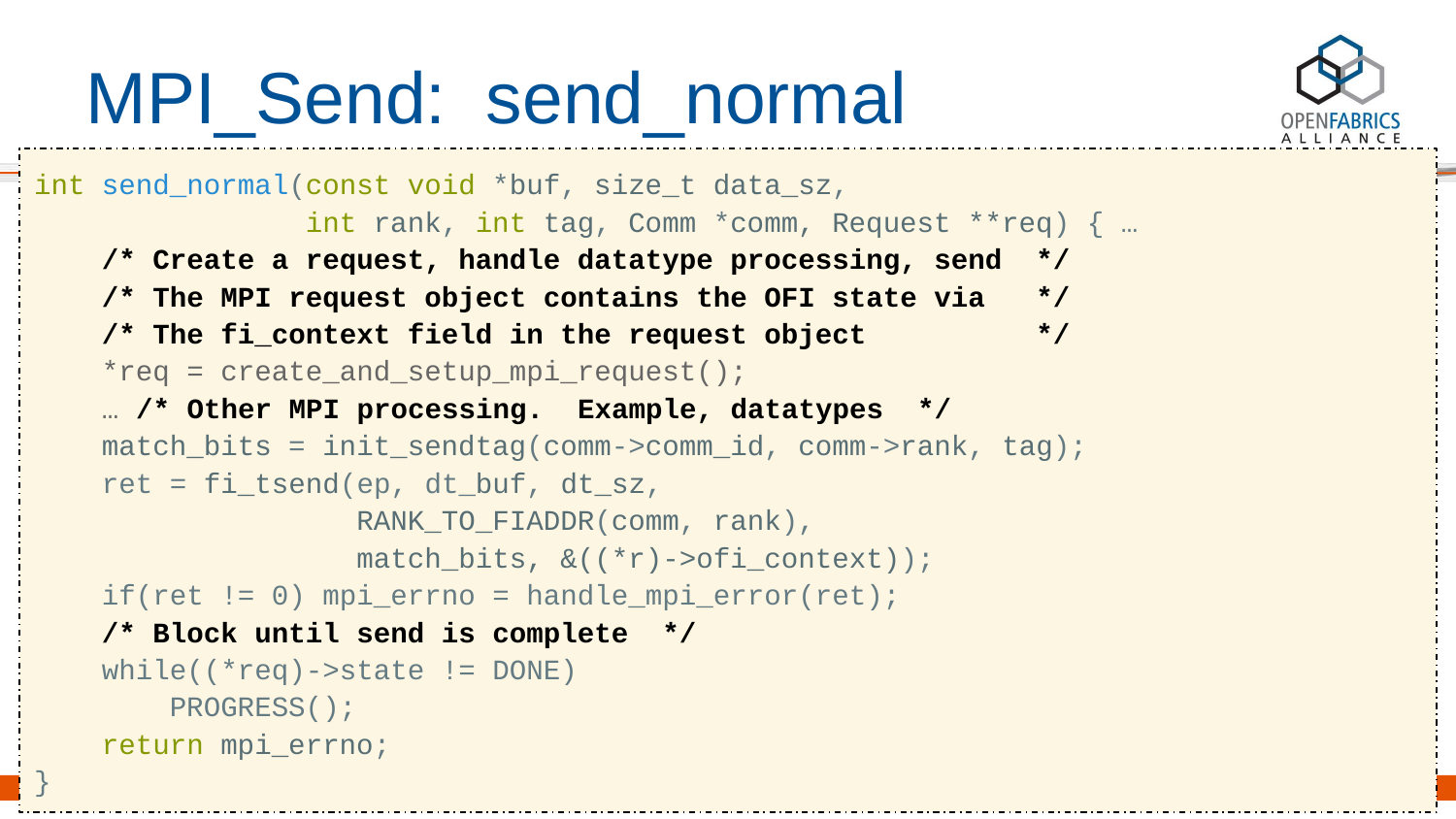

# MPI_Send:  send_normal
int send_normal(const void *buf, size_t data_sz,
                int rank, int tag, Comm *comm, Request **req) { …
    /* Create a request, handle datatype processing, send  */
    /* The MPI request object contains the OFI state via   */
    /* The fi_context field in the request object          */
    *req = create_and_setup_mpi_request();
    … /* Other MPI processing.  Example, datatypes  */
    match_bits = init_sendtag(comm->comm_id, comm->rank, tag);
    ret = fi_tsend(ep, dt_buf, dt_sz,
                   RANK_TO_FIADDR(comm, rank),
                   match_bits, &((*r)->ofi_context));
    if(ret != 0) mpi_errno = handle_mpi_error(ret);
    /* Block until send is complete  */
    while((*req)->state != DONE)
        PROGRESS();
    return mpi_errno;
}